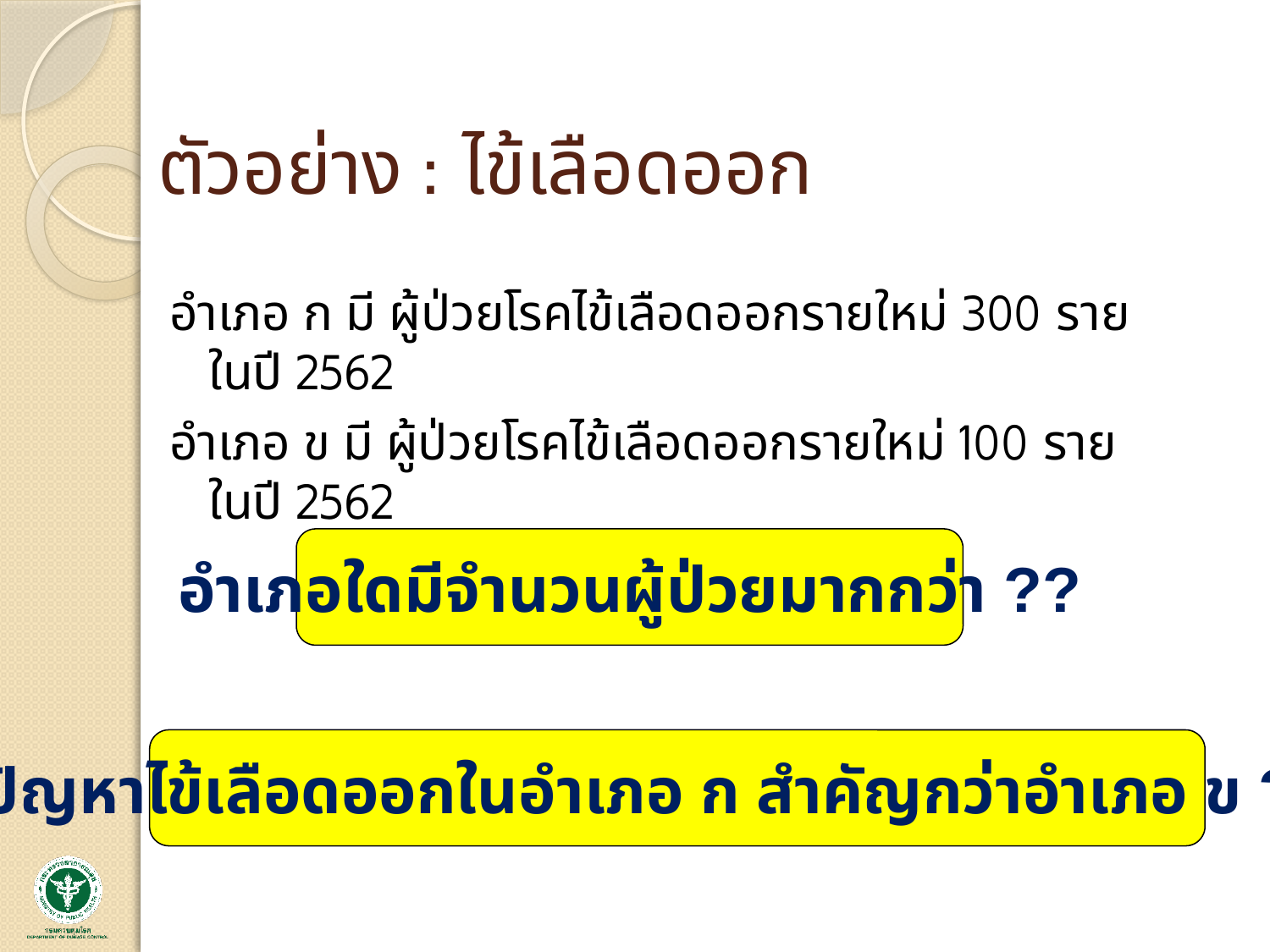

# ตัวอย่าง : ไข้เลือดออก
อำเภอ ก มี ผู้ป่วยโรคไข้เลือดออกรายใหม่ 300 รายในปี 2562
อำเภอ ข มี ผู้ป่วยโรคไข้เลือดออกรายใหม่ 100 รายในปี 2562
อำเภอใดมีจำนวนผู้ป่วยมากกว่า ??
ปัญหาไข้เลือดออกในอำเภอ ก สำคัญกว่าอำเภอ ข ???